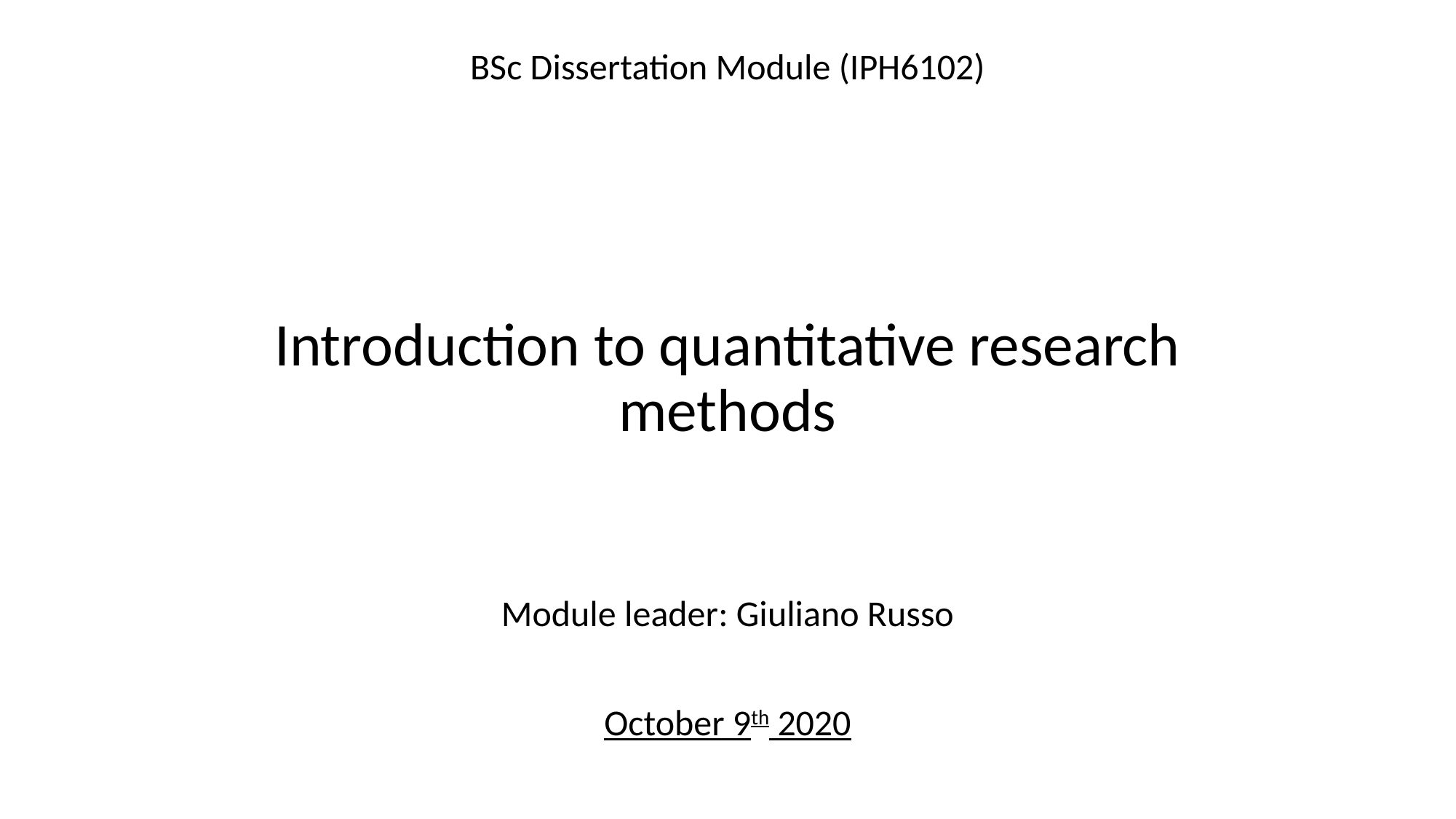

BSc Dissertation Module (IPH6102)
# Introduction to quantitative research methods
Module leader: Giuliano Russo

October 9th 2020